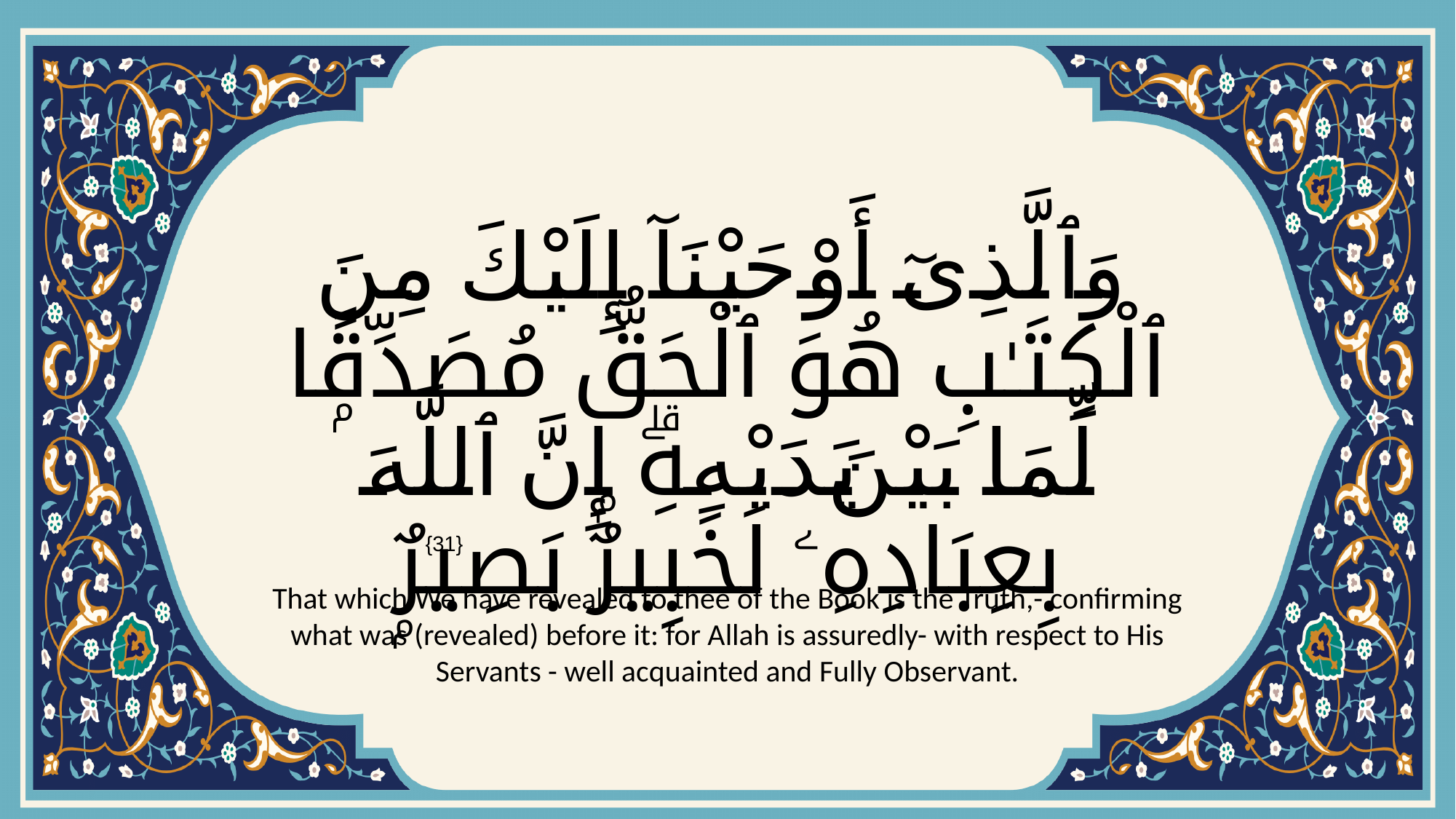

# وَٱلَّذِىٓ أَوْحَيْنَآ إِلَيْكَ مِنَ ٱلْكِتَـٰبِ هُوَ ٱلْحَقُّ مُصَدِّقًۭا لِّمَا بَيْنَ يَدَيْهِۗ إِنَّ ٱللَّهَ بِعِبَادِهِۦ لَخَبِيرٌۢ بَصِيرٌۭ
{31}
That which We have revealed to thee of the Book is the Truth,- confirming what was (revealed) before it: for Allah is assuredly- with respect to His Servants - well acquainted and Fully Observant.